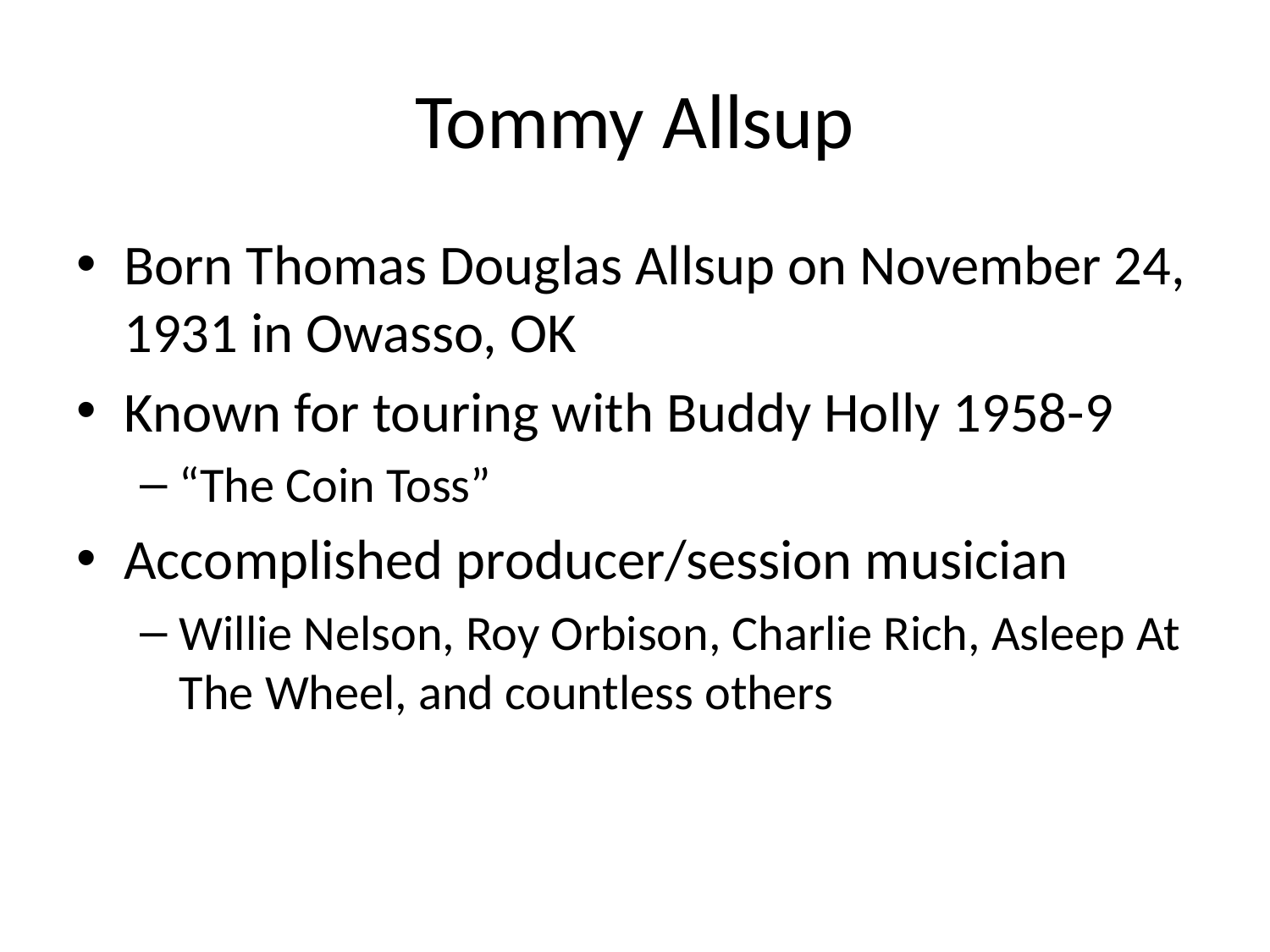

# Tommy Allsup
Born Thomas Douglas Allsup on November 24, 1931 in Owasso, OK
Known for touring with Buddy Holly 1958-9
“The Coin Toss”
Accomplished producer/session musician
Willie Nelson, Roy Orbison, Charlie Rich, Asleep At The Wheel, and countless others